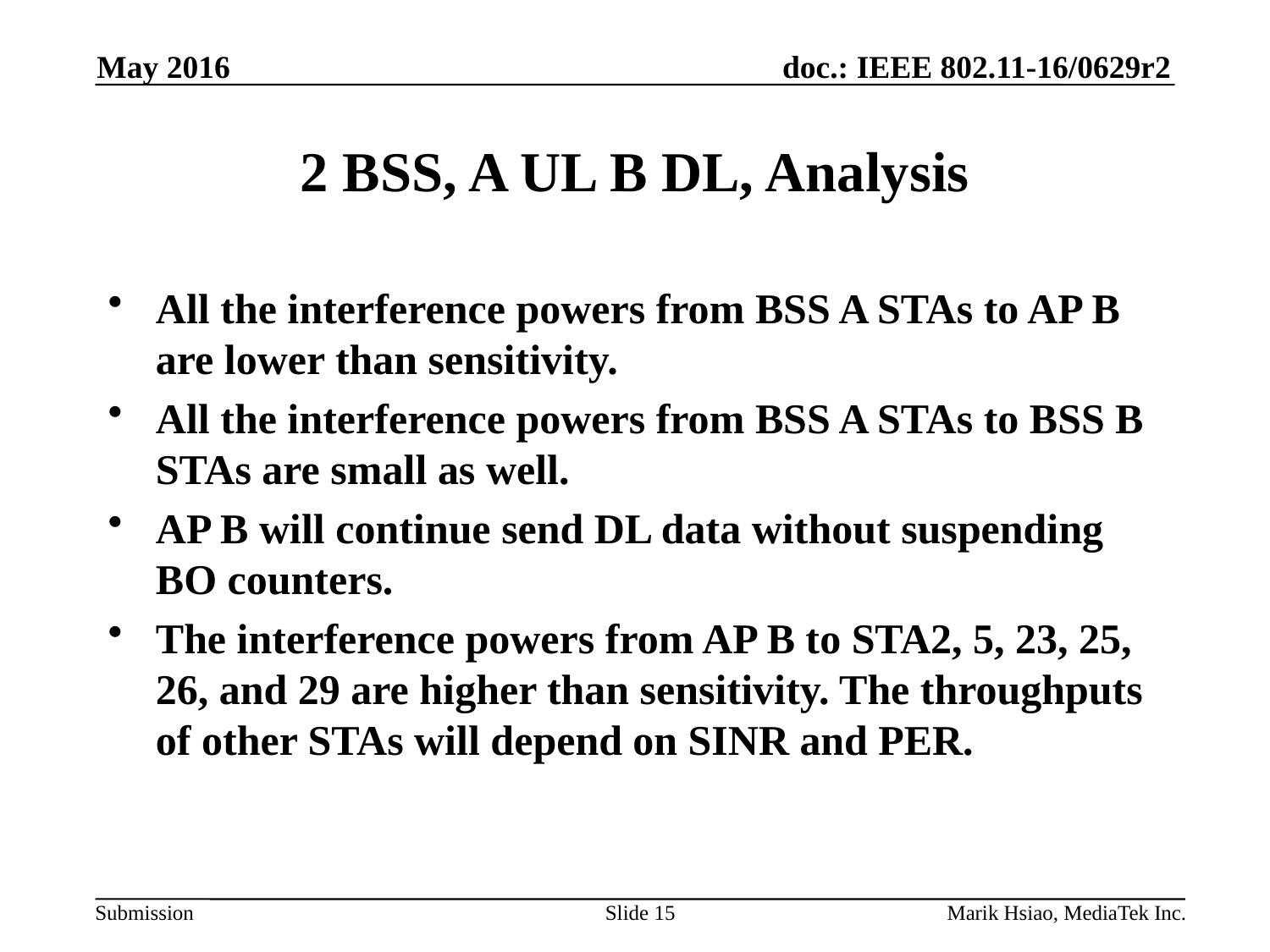

May 2016
# 2 BSS, A UL B DL, Analysis
All the interference powers from BSS A STAs to AP B are lower than sensitivity.
All the interference powers from BSS A STAs to BSS B STAs are small as well.
AP B will continue send DL data without suspending BO counters.
The interference powers from AP B to STA2, 5, 23, 25, 26, and 29 are higher than sensitivity. The throughputs of other STAs will depend on SINR and PER.

Slide 15
Marik Hsiao, MediaTek Inc.